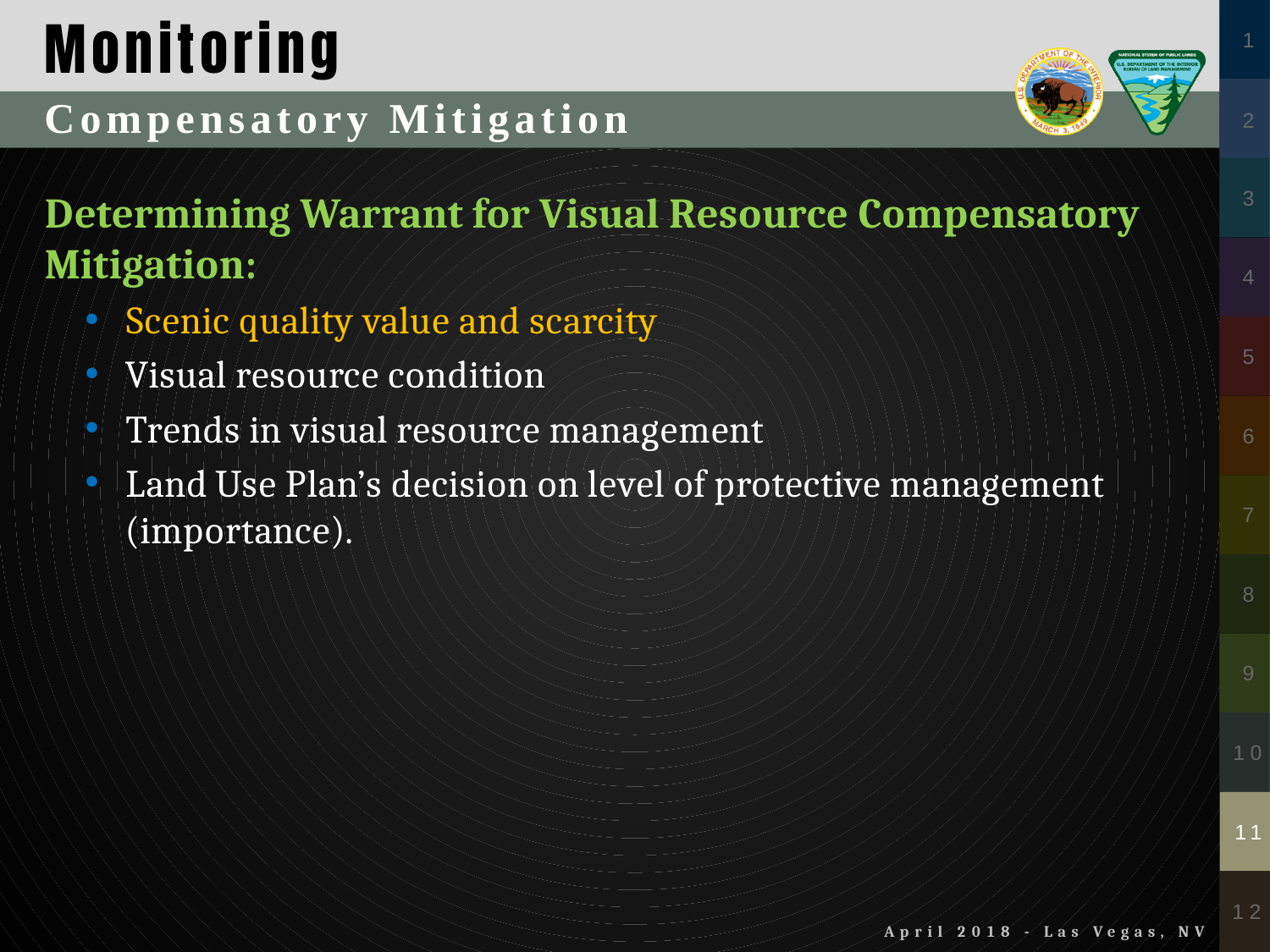

Compensatory Mitigation

Determining Warrant for Visual Resource Compensatory Mitigation:
Scenic quality value and scarcity
Visual resource condition
Trends in visual resource management
Land Use Plan’s decision on level of protective management (importance).